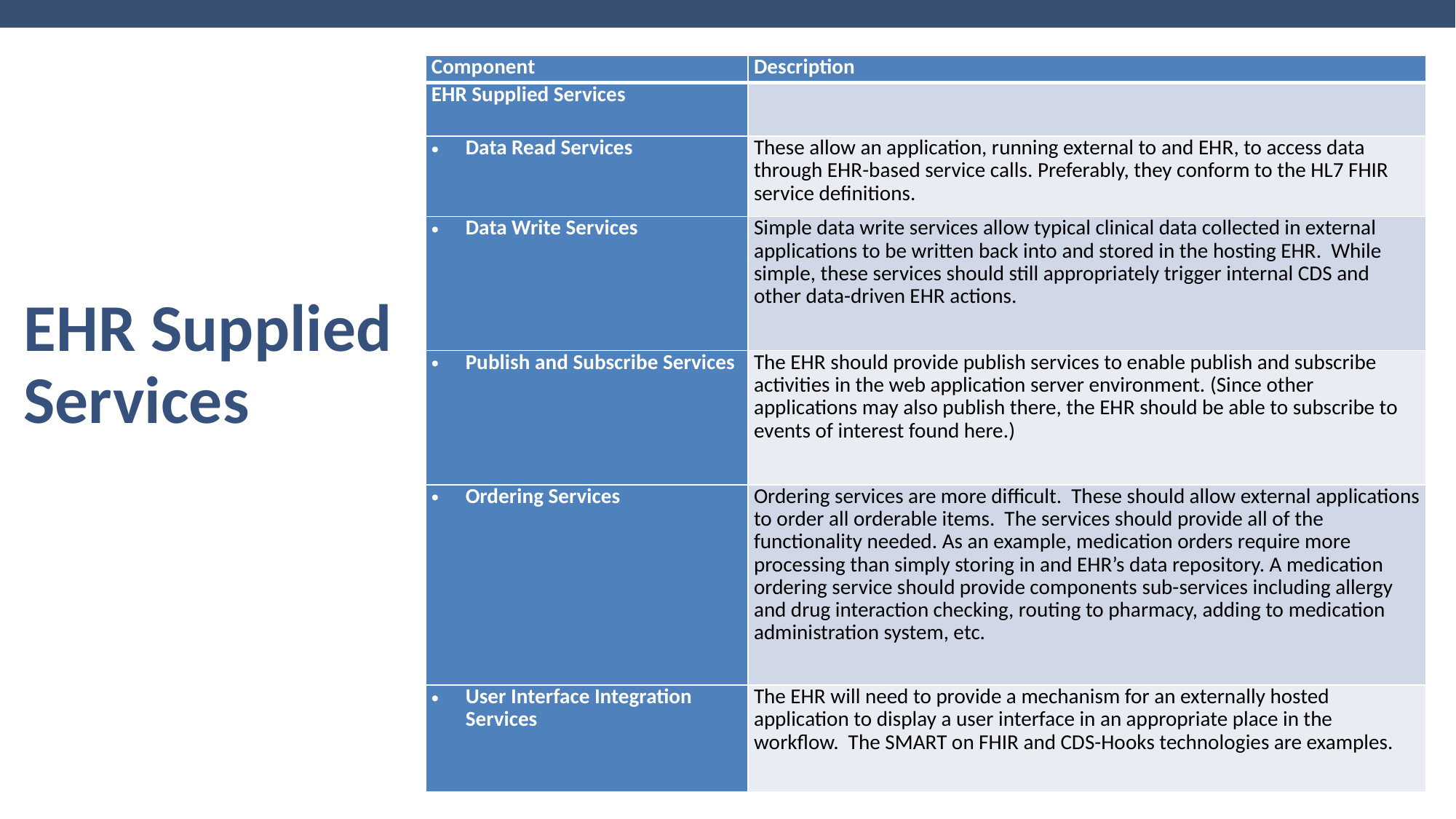

| Component | Description |
| --- | --- |
| EHR Supplied Services |  |
| Data Read Services | These allow an application, running external to and EHR, to access data through EHR-based service calls. Preferably, they conform to the HL7 FHIR service definitions. |
| Data Write Services | Simple data write services allow typical clinical data collected in external applications to be written back into and stored in the hosting EHR. While simple, these services should still appropriately trigger internal CDS and other data-driven EHR actions. |
| Publish and Subscribe Services | The EHR should provide publish services to enable publish and subscribe activities in the web application server environment. (Since other applications may also publish there, the EHR should be able to subscribe to events of interest found here.) |
| Ordering Services | Ordering services are more difficult. These should allow external applications to order all orderable items. The services should provide all of the functionality needed. As an example, medication orders require more processing than simply storing in and EHR’s data repository. A medication ordering service should provide components sub-services including allergy and drug interaction checking, routing to pharmacy, adding to medication administration system, etc. |
| User Interface Integration Services | The EHR will need to provide a mechanism for an externally hosted application to display a user interface in an appropriate place in the workflow. The SMART on FHIR and CDS-Hooks technologies are examples. |
EHR Supplied Services